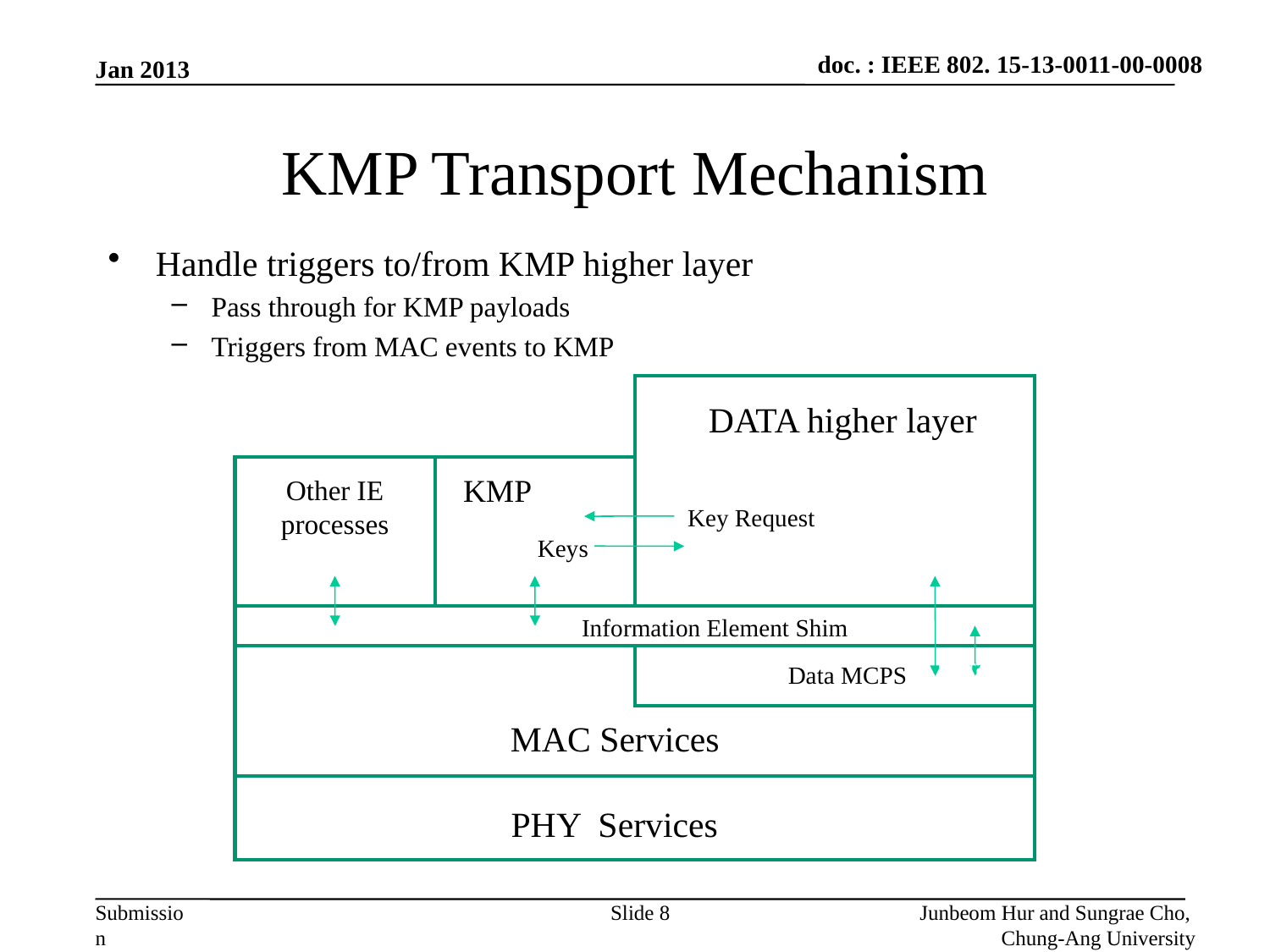

Jan 2013
# KMP Transport Mechanism
Handle triggers to/from KMP higher layer
Pass through for KMP payloads
Triggers from MAC events to KMP

DATA higher layer

KMP
Other IE processes
Key Request
Keys
Data Traffic

Information Element Shim
IE frames

Data MCPS
MAC Services

PHY  Services
Slide 8
Junbeom Hur and Sungrae Cho,
Chung-Ang University